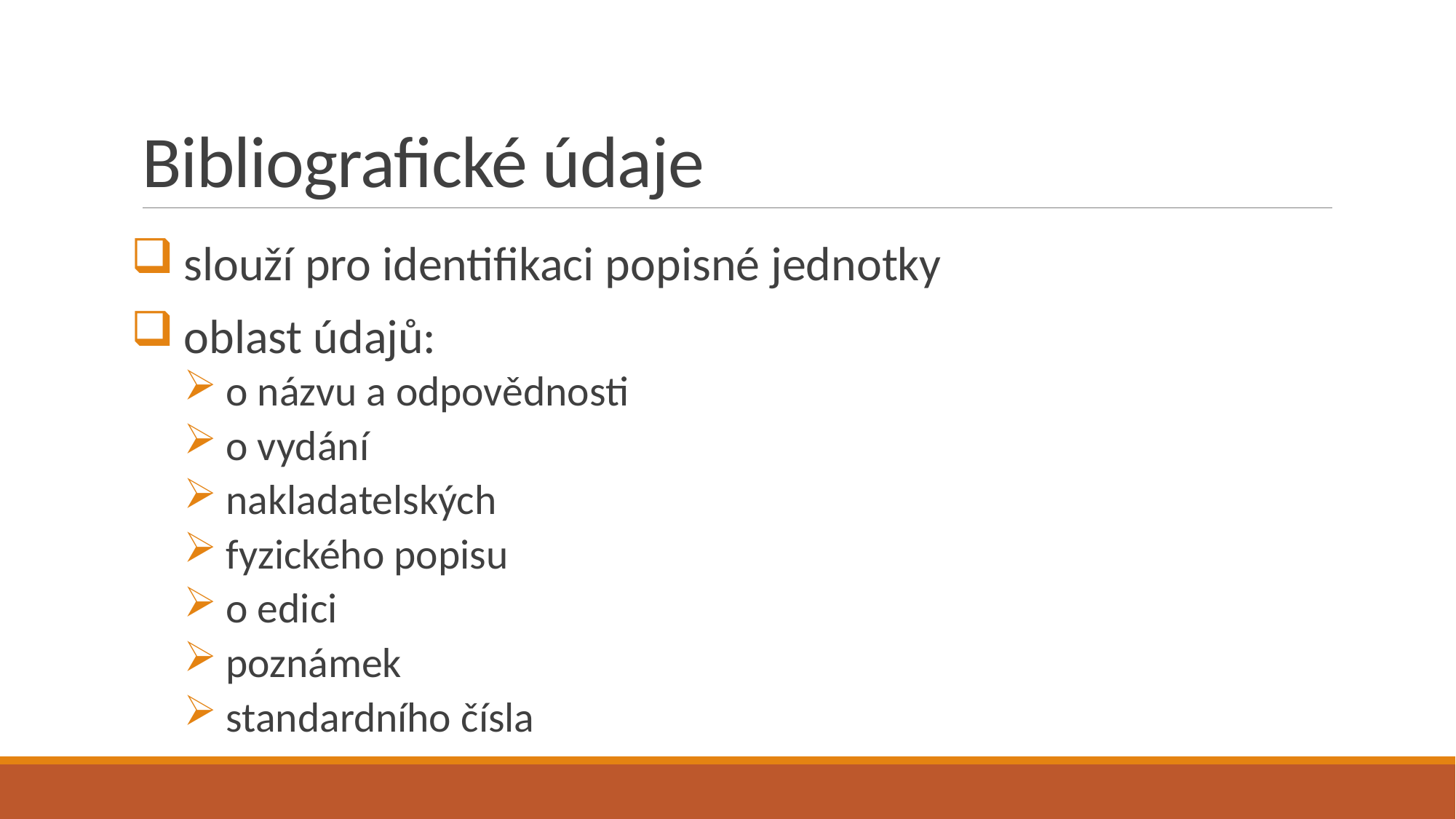

# Bibliografické údaje
slouží pro identifikaci popisné jednotky
oblast údajů:
o názvu a odpovědnosti
o vydání
nakladatelských
fyzického popisu
o edici
poznámek
standardního čísla